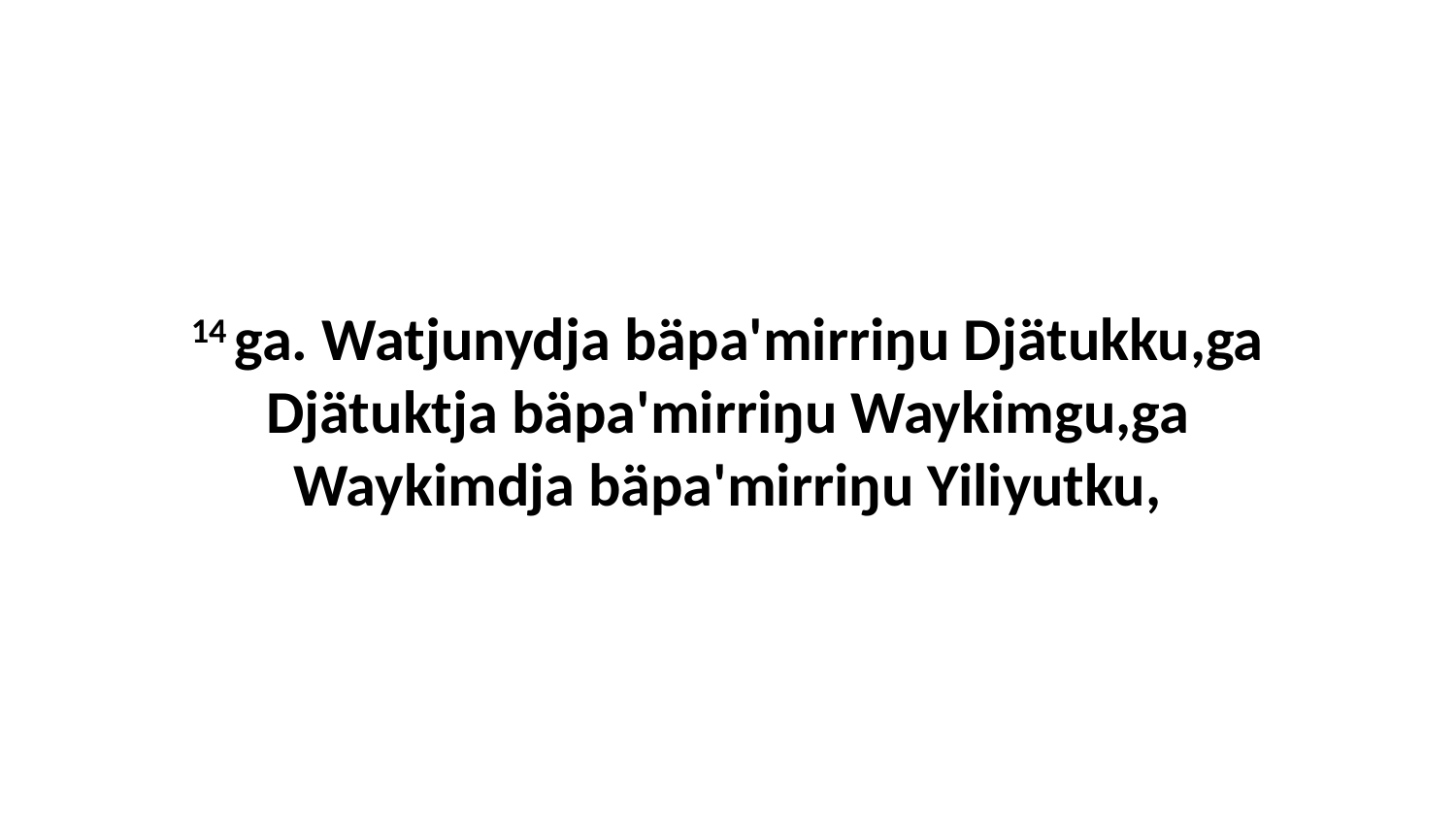

14 ga. Watjunydja bäpa'mirriŋu Djätukku,ga Djätuktja bäpa'mirriŋu Waykimgu,ga Waykimdja bäpa'mirriŋu Yiliyutku,